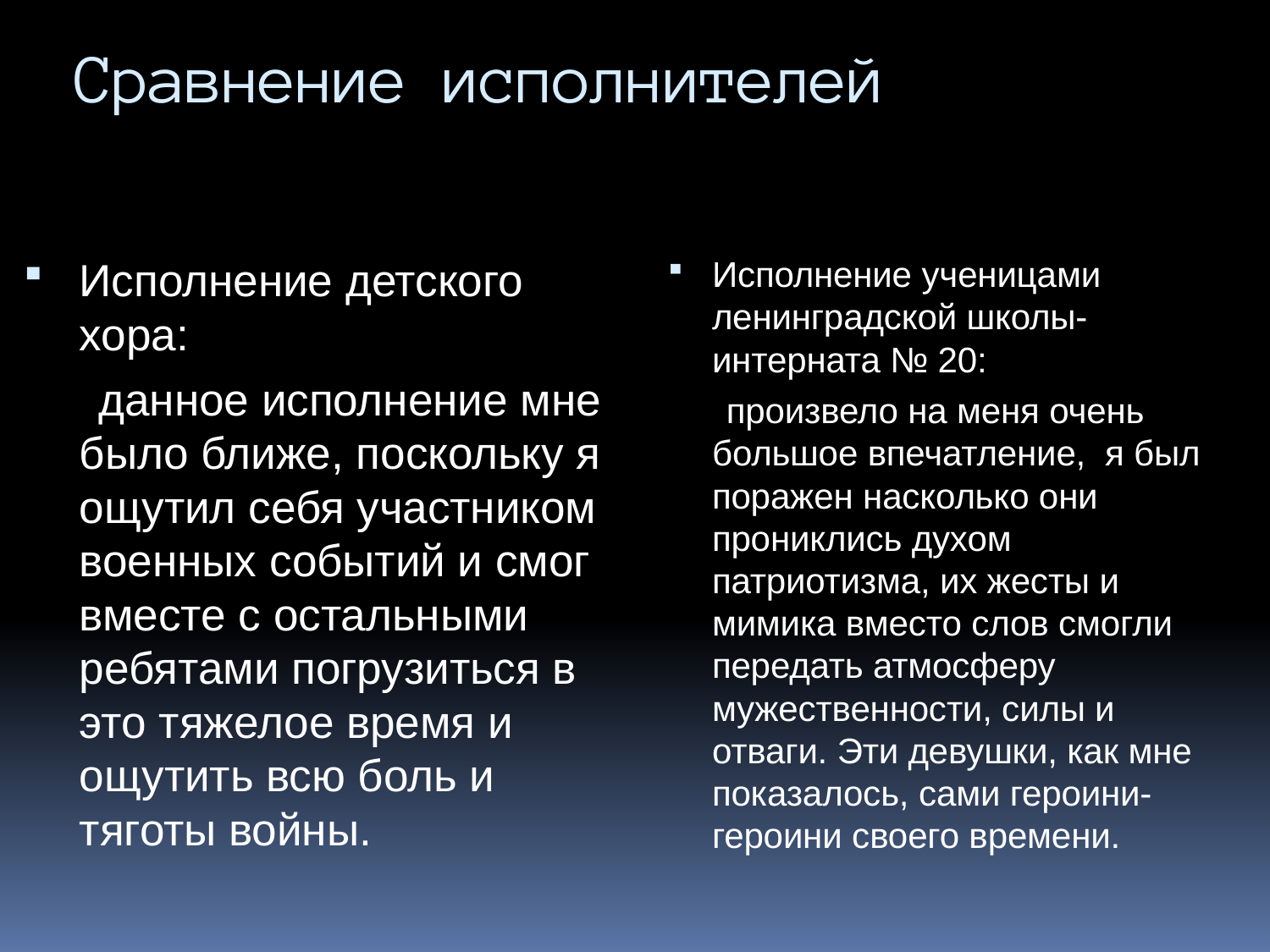

# Сравнение исполнителей
Исполнение детского хора:
      данное исполнение мне было ближе, поскольку я ощутил себя участником военных событий и смог вместе с остальными ребятами погрузиться в это тяжелое время и ощутить всю боль и тяготы войны.
Исполнение ученицами ленинградской школы-интерната № 20:
      произвело на меня очень большое впечатление,  я был поражен насколько они прониклись духом патриотизма, их жесты и мимика вместо слов смогли передать атмосферу мужественности, силы и отваги. Эти девушки, как мне показалось, сами героини- героини своего времени.